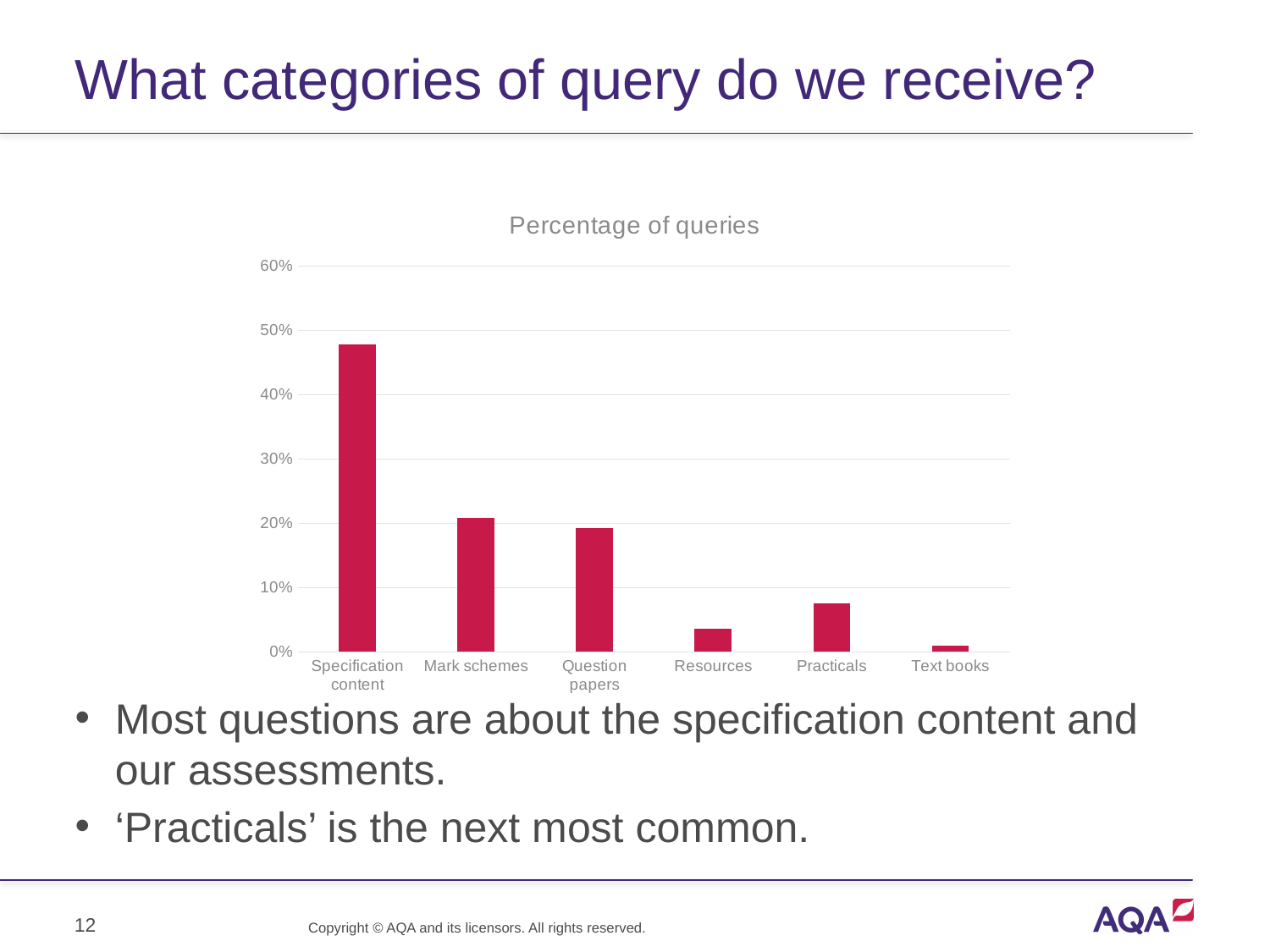

# What categories of query do we receive?

### Chart: Percentage of queries

| Category |  |
|---|---|
| Specification content | 0.4781523096129838 |
| Mark schemes | 0.20848938826466917 |
| Question papers | 0.19225967540574282 |
| Resources | 0.03620474406991261 |
| Practicals | 0.0749063670411985 |
| Text books | 0.009987515605493134 |

Most questions are about the specification content and our assessments.
‘Practicals’ is the next most common.
12
Copyright © AQA and its licensors. All rights reserved.